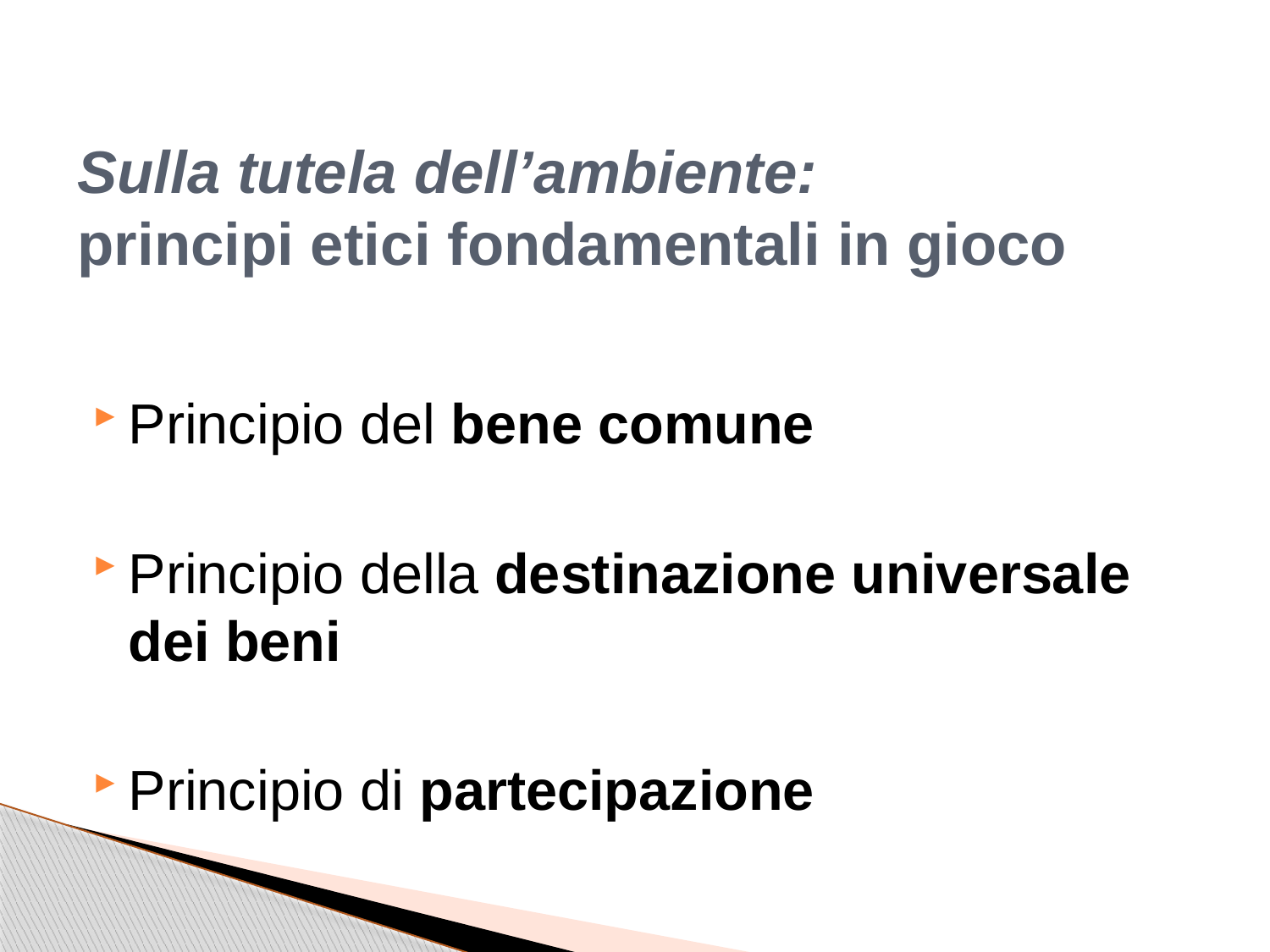

# Sulla tutela dell’ambiente: principi etici fondamentali in gioco

Principio del bene comune

Principio della destinazione universale dei beni

Principio di partecipazione